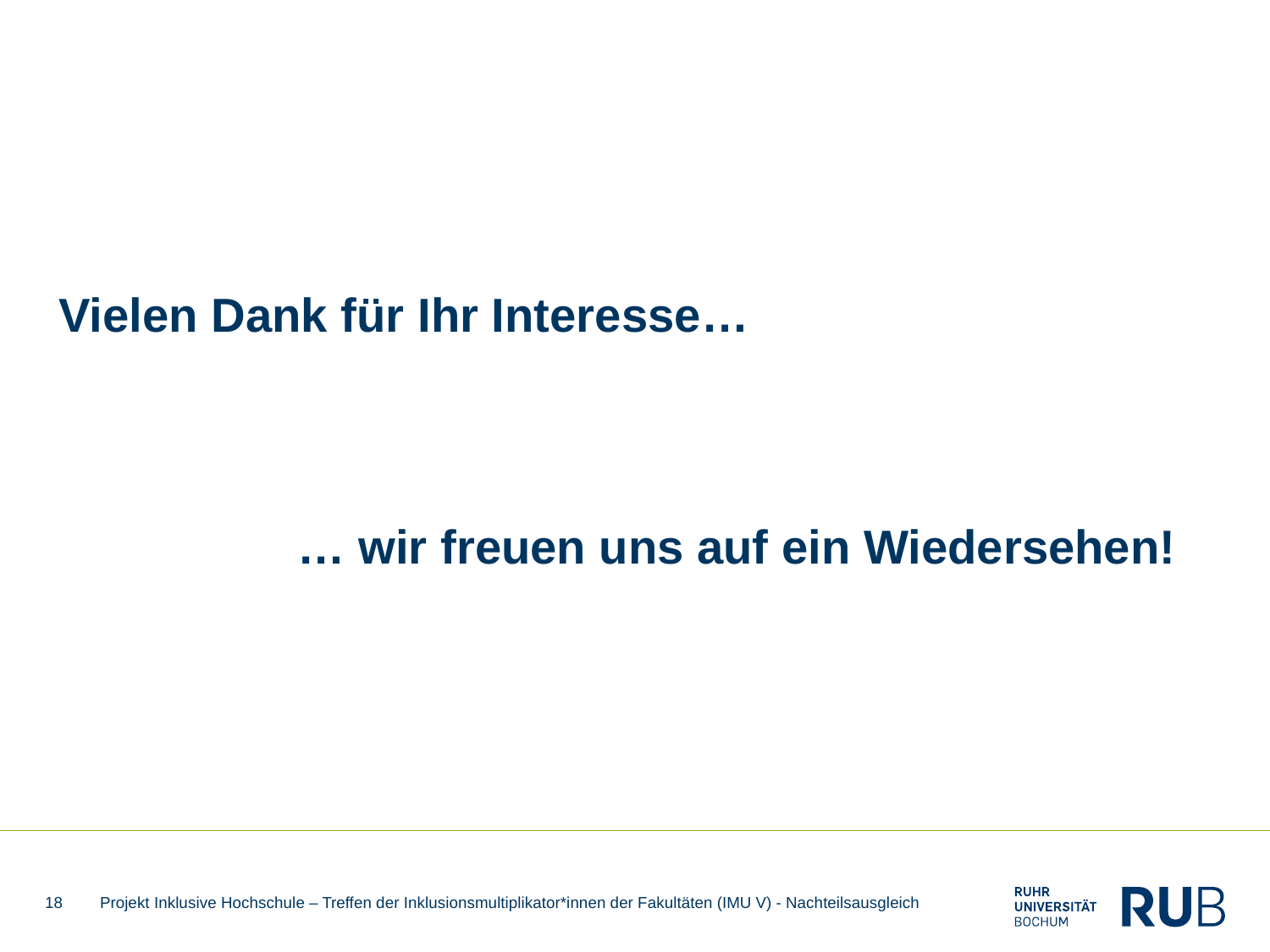

# Vielen Dank für Ihr Interesse…
… wir freuen uns auf ein Wiedersehen!
18
Projekt Inklusive Hochschule – Treffen der Inklusionsmultiplikator*innen der Fakultäten (IMU V) - Nachteilsausgleich